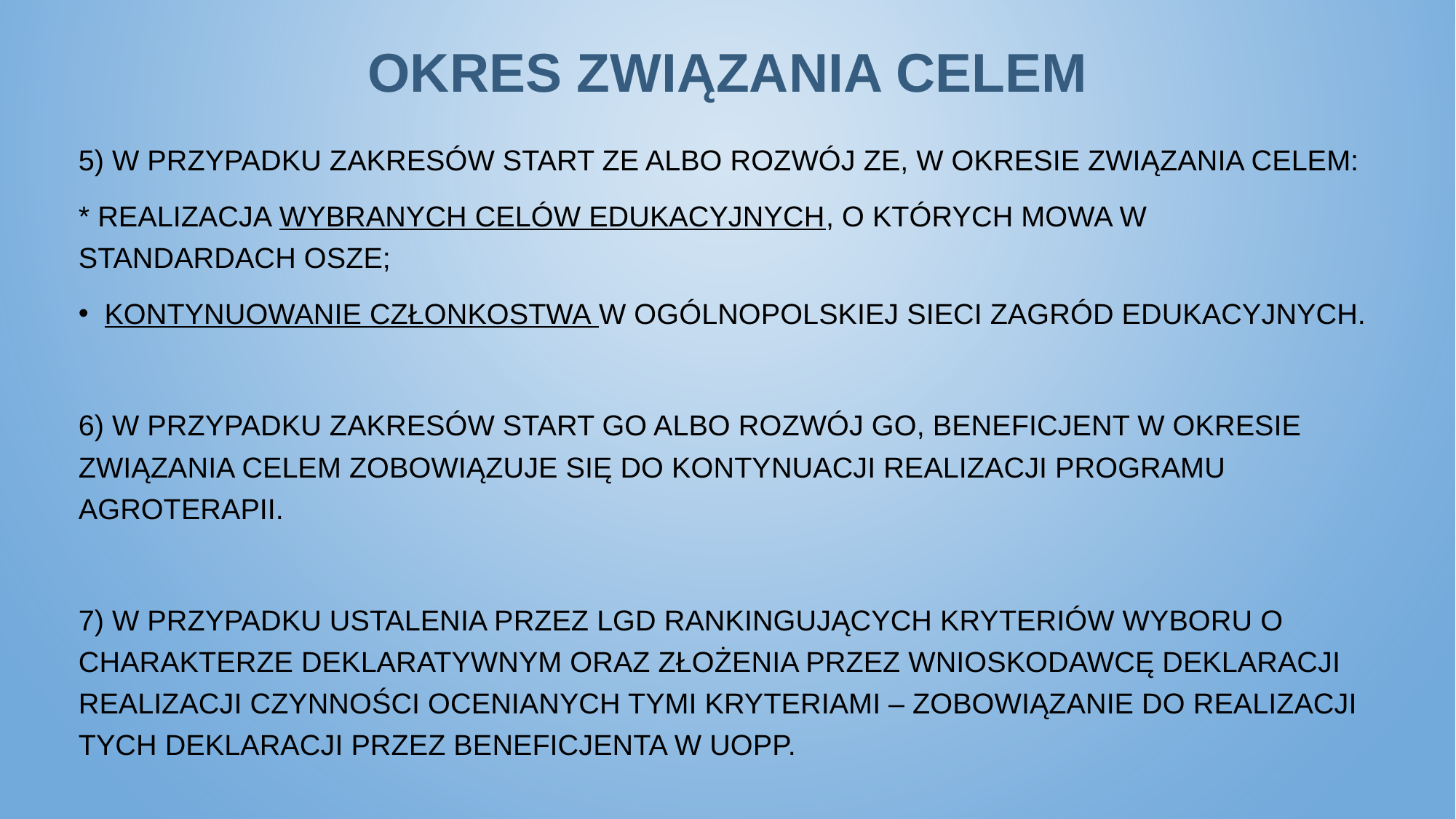

# Okres związania celem
5) W przypadku zakresów start ZE albo rozwój ZE, w okresie związania celem:
* realizacja wybranych celów edukacyjnych, o których mowa w standardach OSZE;
kontynuowanie członkostwa w Ogólnopolskiej Sieci Zagród Edukacyjnych.

6) W przypadku zakresów start GO albo rozwój GO, beneficjent w okresie związania celem zobowiązuje się do kontynuacji realizacji programu agroterapii.

7) W przypadku ustalenia przez LGD rankingujących kryteriów wyboru o charakterze deklaratywnym oraz złożenia przez wnioskodawcę deklaracji realizacji czynności ocenianych tymi kryteriami – zobowiązanie do realizacji tych deklaracji przez beneficjenta w UOPP.